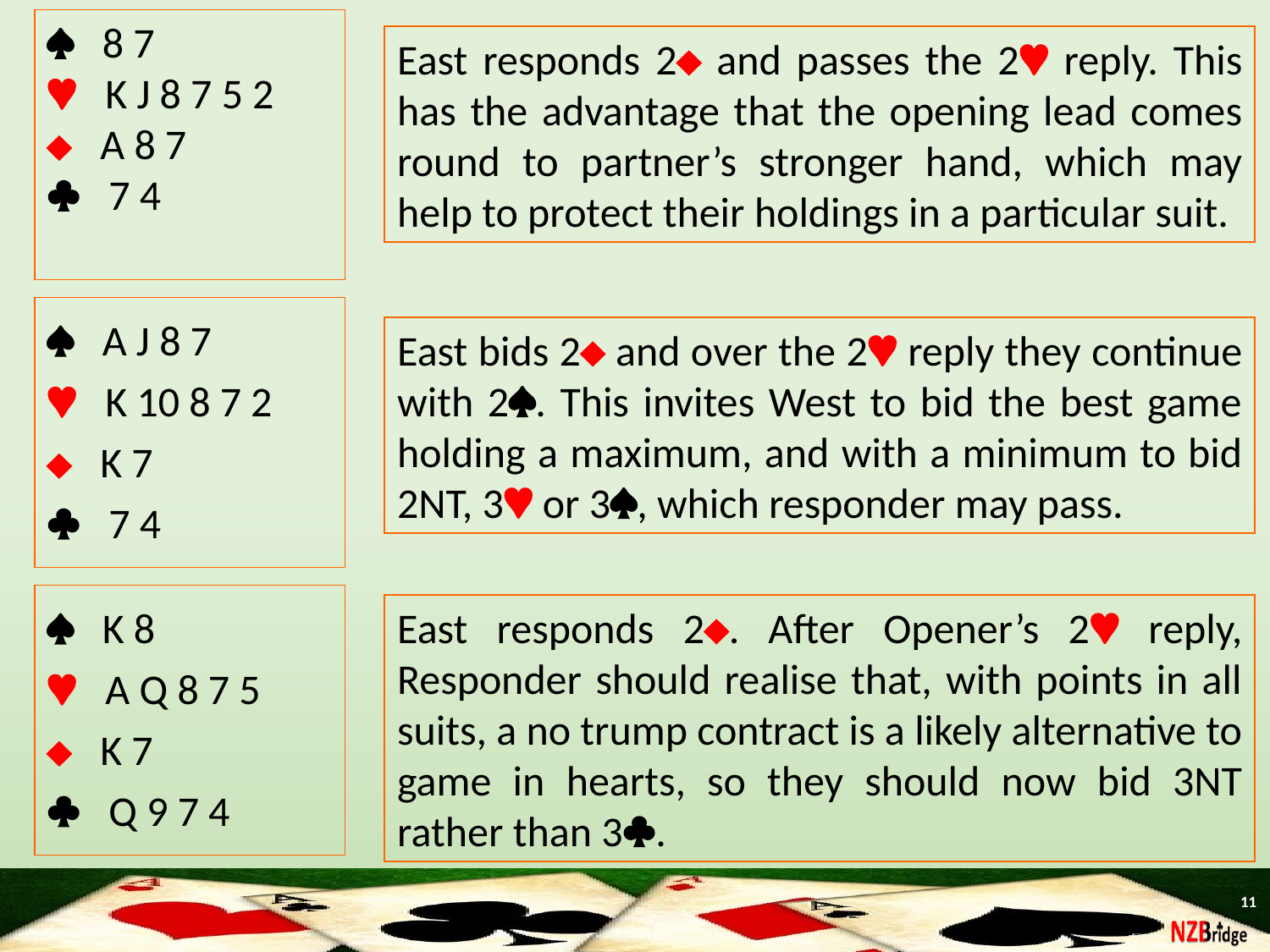

♠   8 7
♥   K J 8 7 5 2
♦   A 8 7
♣   7 4
East responds 2♦ and passes the 2♥ reply. This has the advantage that the opening lead comes round to partner’s stronger hand, which may help to protect their holdings in a particular suit.

♠   A J 8 7
♥   K 10 8 7 2
♦   K 7
♣   7 4
East bids 2♦ and over the 2♥ reply they continue with 2♠. This invites West to bid the best game holding a maximum, and with a minimum to bid 2NT, 3♥ or 3♠, which responder may pass.
♠   K 8
♥   A Q 8 7 5
♦   K 7
♣   Q 9 7 4
East responds 2♦. After Opener’s 2♥ reply, Responder should realise that, with points in all suits, a no trump contract is a likely alternative to game in hearts, so they should now bid 3NT rather than 3♣.